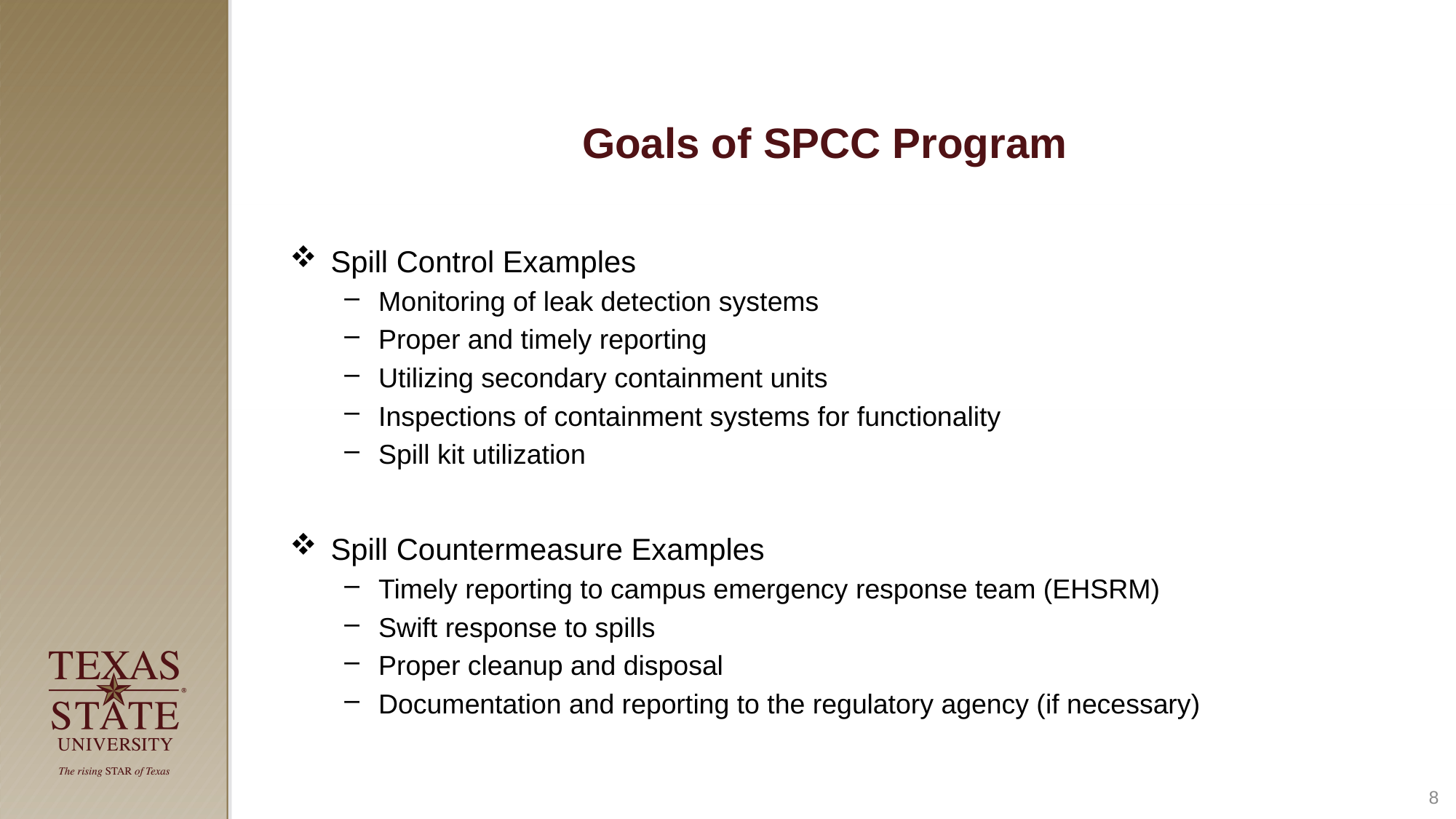

# Goals of SPCC Program
Spill Control Examples
Monitoring of leak detection systems
Proper and timely reporting
Utilizing secondary containment units
Inspections of containment systems for functionality
Spill kit utilization

Spill Countermeasure Examples
Timely reporting to campus emergency response team (EHSRM)
Swift response to spills
Proper cleanup and disposal
Documentation and reporting to the regulatory agency (if necessary)

8